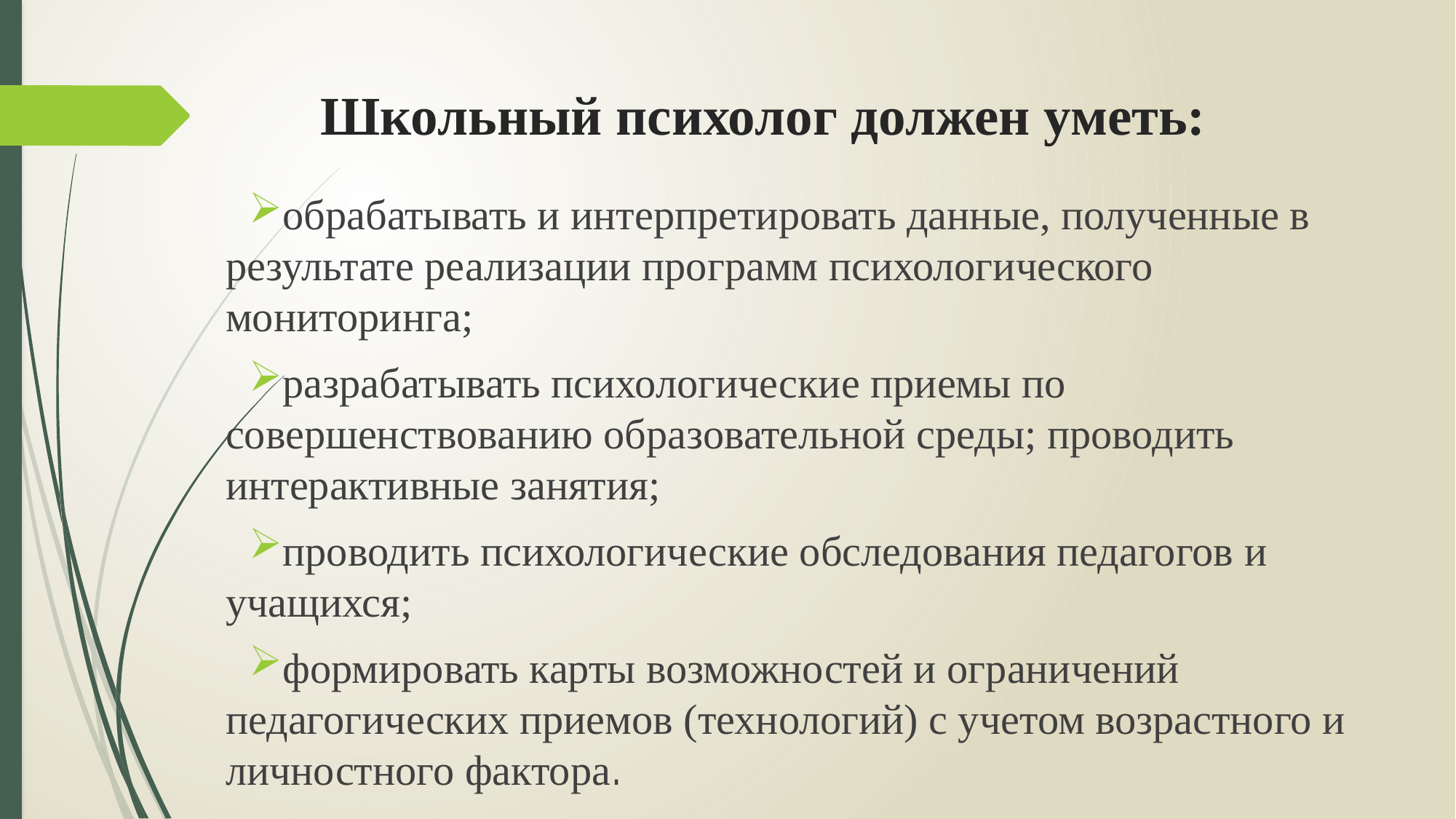

# Школьный психолог должен уметь:
обрабатывать и интерпретировать данные, полученные в результате реализации программ психологического мониторинга;
разрабатывать психологические приемы по совершенствованию образовательной среды; проводить интерактивные занятия;
проводить психологические обследования педагогов и учащихся;
формировать карты возможностей и ограничений педагогических приемов (технологий) с учетом возрастного и личностного фактора.